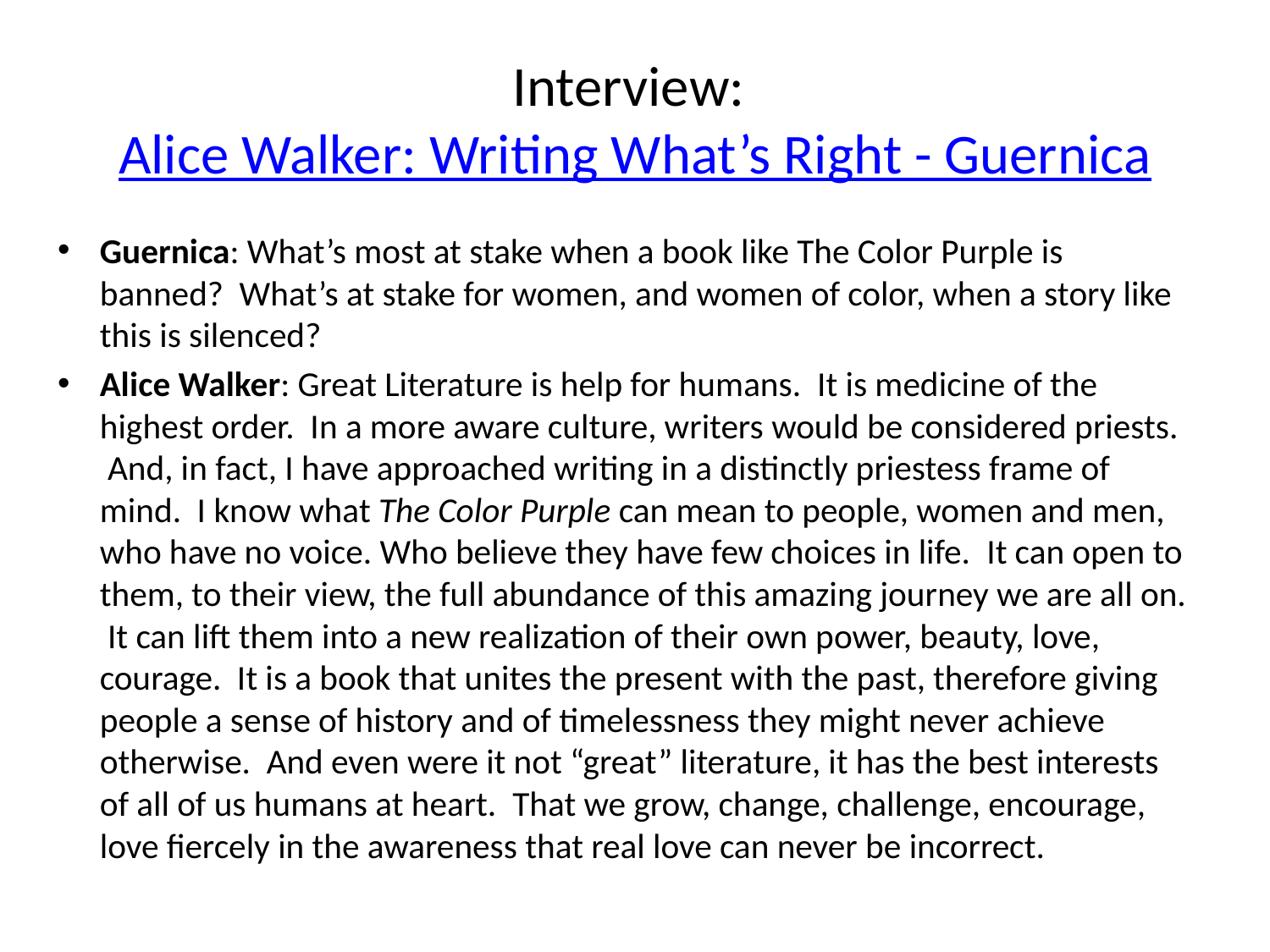

# Interview: Alice Walker: Writing What’s Right - Guernica
Guernica: What’s most at stake when a book like The Color Purple is banned?  What’s at stake for women, and women of color, when a story like this is silenced?
Alice Walker: Great Literature is help for humans.  It is medicine of the highest order.  In a more aware culture, writers would be considered priests.  And, in fact, I have approached writing in a distinctly priestess frame of mind.  I know what The Color Purple can mean to people, women and men, who have no voice. Who believe they have few choices in life.  It can open to them, to their view, the full abundance of this amazing journey we are all on.  It can lift them into a new realization of their own power, beauty, love, courage.  It is a book that unites the present with the past, therefore giving people a sense of history and of timelessness they might never achieve otherwise.  And even were it not “great” literature, it has the best interests of all of us humans at heart.  That we grow, change, challenge, encourage, love fiercely in the awareness that real love can never be incorrect.